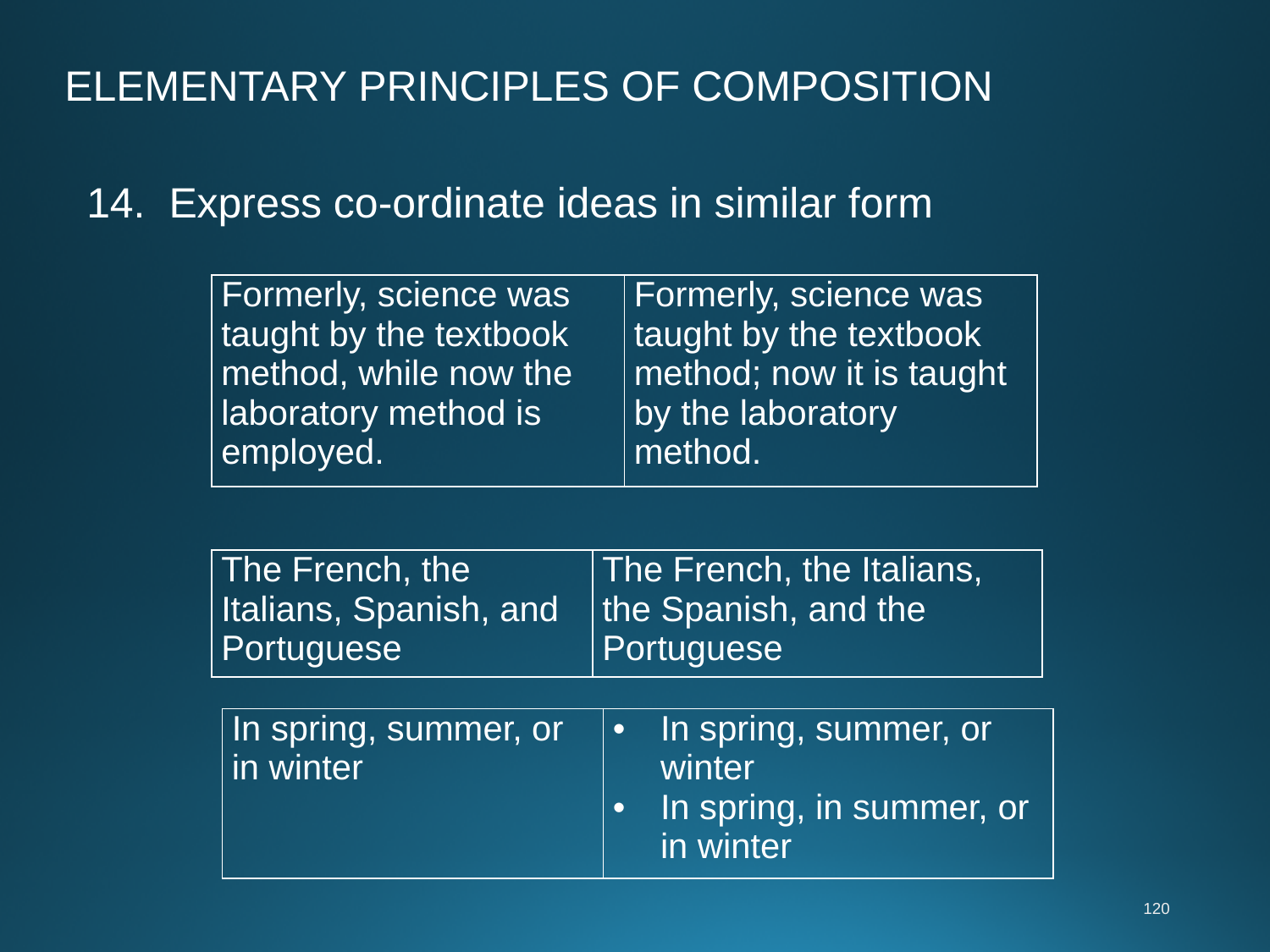

ELEMENTARY PRINCIPLES OF COMPOSITION
14.  Express co-ordinate ideas in similar form
| Formerly, science was taught by the textbook method, while now the laboratory method is employed. | Formerly, science was taught by the textbook method; now it is taught by the laboratory method. |
| --- | --- |
| The French, the Italians, Spanish, and Portuguese | The French, the Italians, the Spanish, and the Portuguese |
| --- | --- |
| In spring, summer, or in winter | In spring, summer, or winter In spring, in summer, or in winter |
| --- | --- |
120